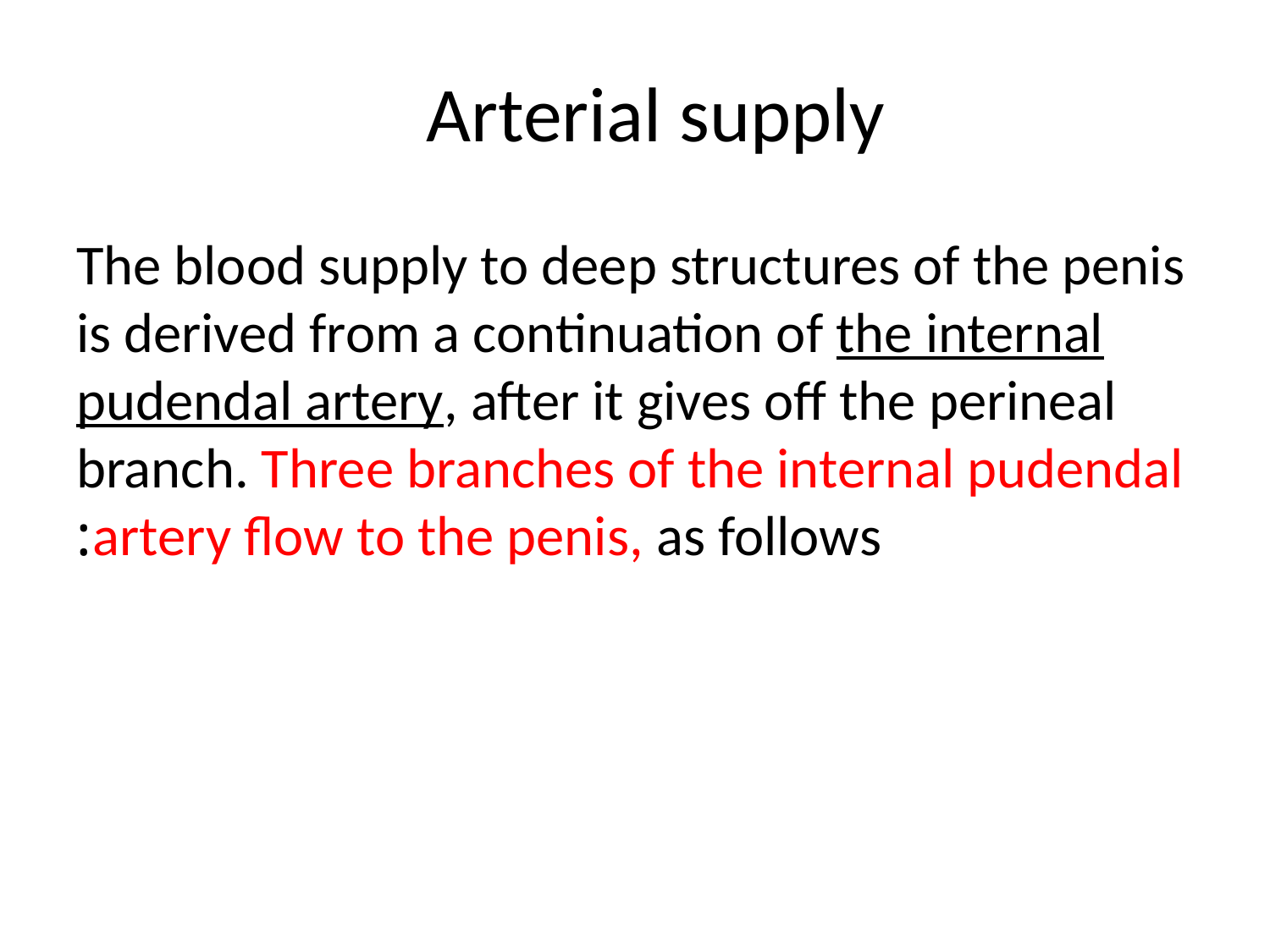

# Arterial supply
The blood supply to deep structures of the penis is derived from a continuation of the internal pudendal artery, after it gives off the perineal branch. Three branches of the internal pudendal artery flow to the penis, as follows: